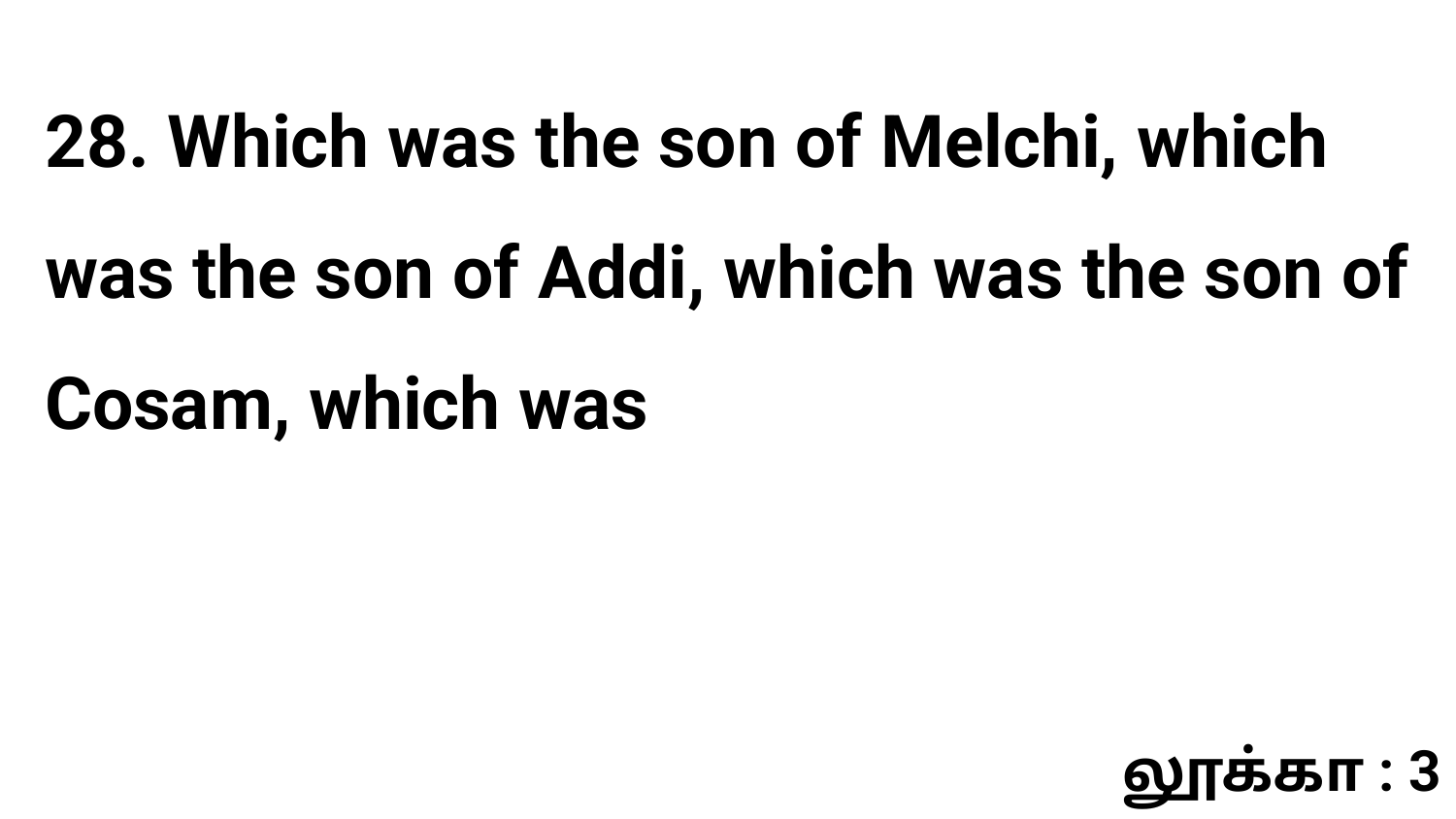

28. Which was the son of Melchi, which was the son of Addi, which was the son of Cosam, which was
லூக்கா : 3